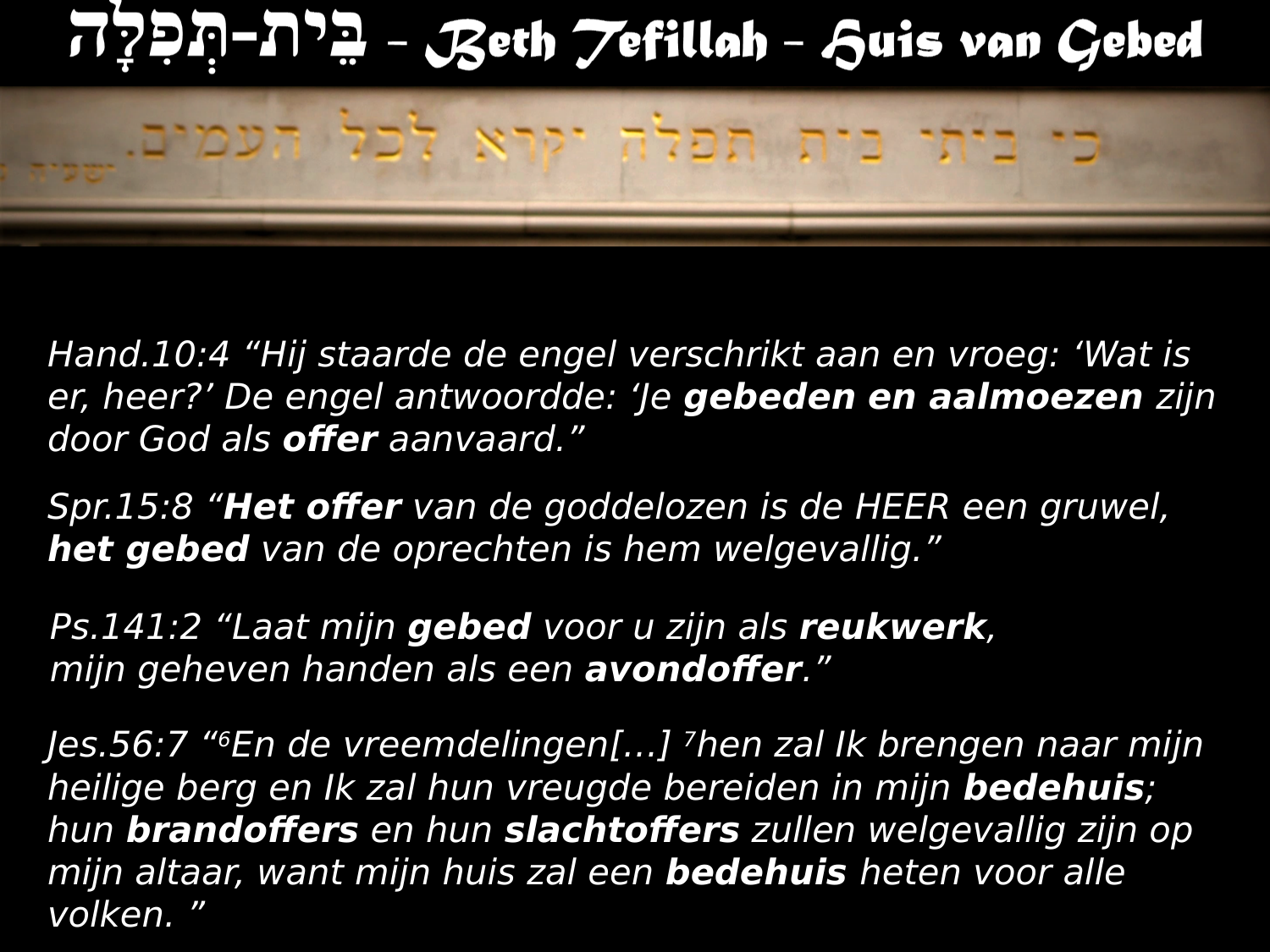

Hand.10:4 “Hij staarde de engel verschrikt aan en vroeg: ‘Wat is er, heer?’ De engel antwoordde: ‘Je gebeden en aalmoezen zijn door God als offer aanvaard.”
Spr.15:8 “Het ​offer​ van de goddelozen is de HEER een gruwel, het ​gebed​ van de oprechten is hem welgevallig.”
Ps.141:2 “Laat mijn ​gebed​ voor u zijn als reukwerk,
mijn geheven handen als een avondoffer.”
Jes.56:7 “6En de ​vreemdelingen​[…] 7hen zal Ik brengen naar mijn ​heilige​ berg​ en Ik zal hun vreugde bereiden in mijn bedehuis; hun ​brandoffers​ en hun slachtoffers zullen welgevallig zijn op mijn ​altaar, want mijn ​huis​ zal een bedehuis heten voor alle volken. ”